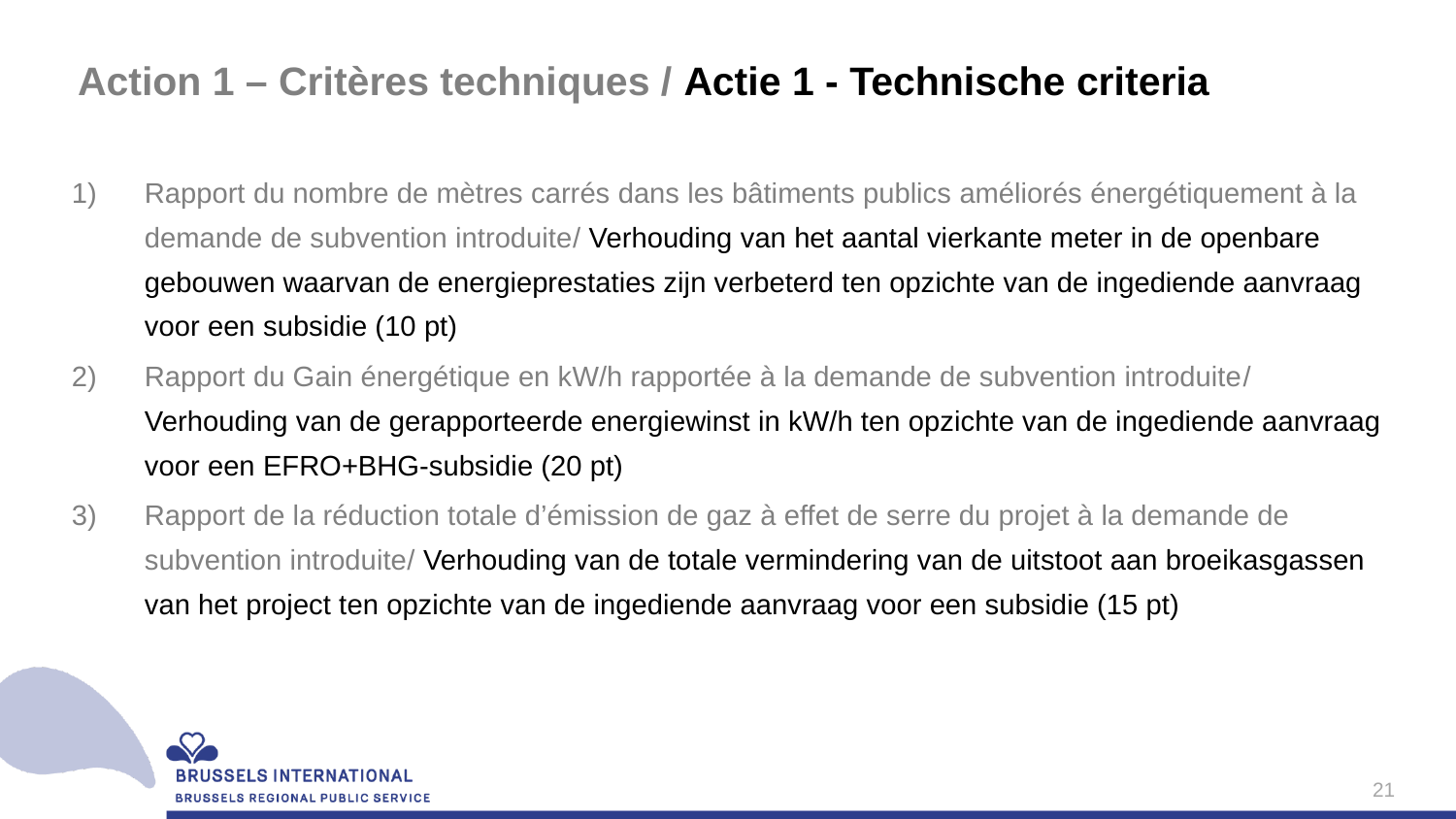

# Action 1 – Critères techniques / Actie 1 - Technische criteria
Rapport du nombre de mètres carrés dans les bâtiments publics améliorés énergétiquement à la demande de subvention introduite/ Verhouding van het aantal vierkante meter in de openbare gebouwen waarvan de energieprestaties zijn verbeterd ten opzichte van de ingediende aanvraag voor een subsidie (10 pt)
Rapport du Gain énergétique en kW/h rapportée à la demande de subvention introduite/ Verhouding van de gerapporteerde energiewinst in kW/h ten opzichte van de ingediende aanvraag voor een EFRO+BHG-subsidie (20 pt)
Rapport de la réduction totale d’émission de gaz à effet de serre du projet à la demande de subvention introduite/ Verhouding van de totale vermindering van de uitstoot aan broeikasgassen van het project ten opzichte van de ingediende aanvraag voor een subsidie (15 pt)